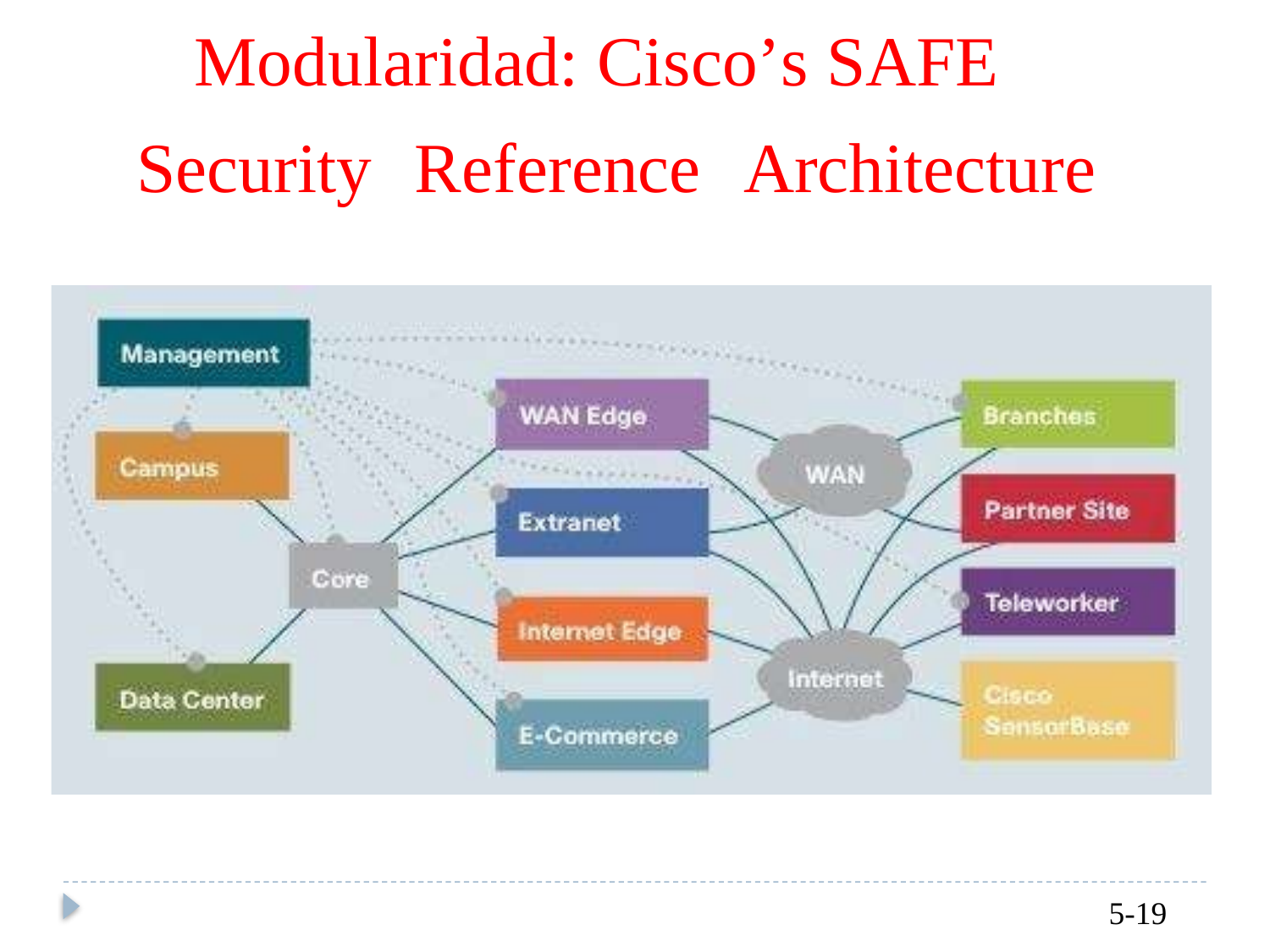

Modularidad: Cisco’s SAFE
Security
Reference
Architecture

5-19